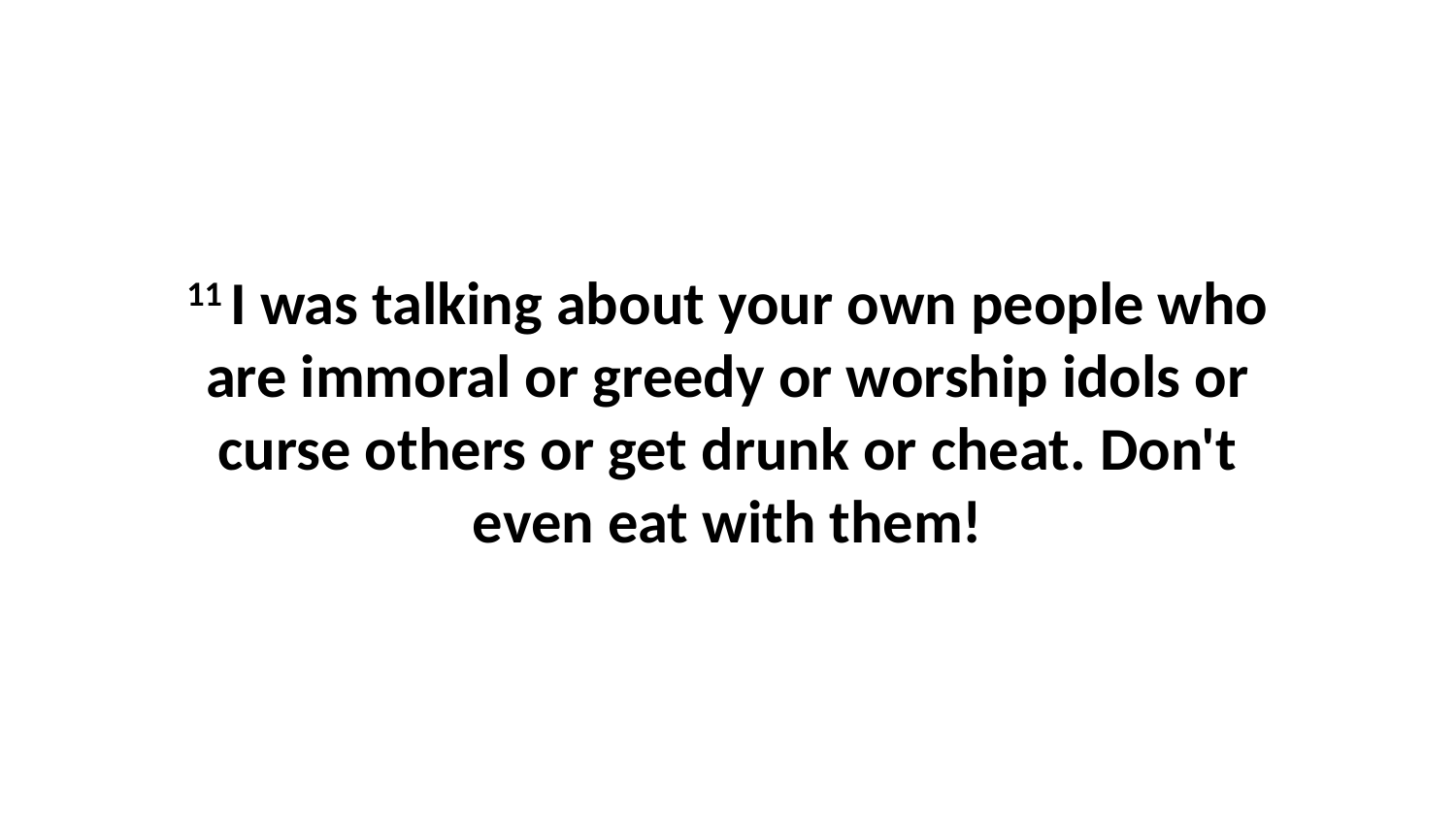

11 I was talking about your own people who are immoral or greedy or worship idols or curse others or get drunk or cheat. Don't even eat with them!